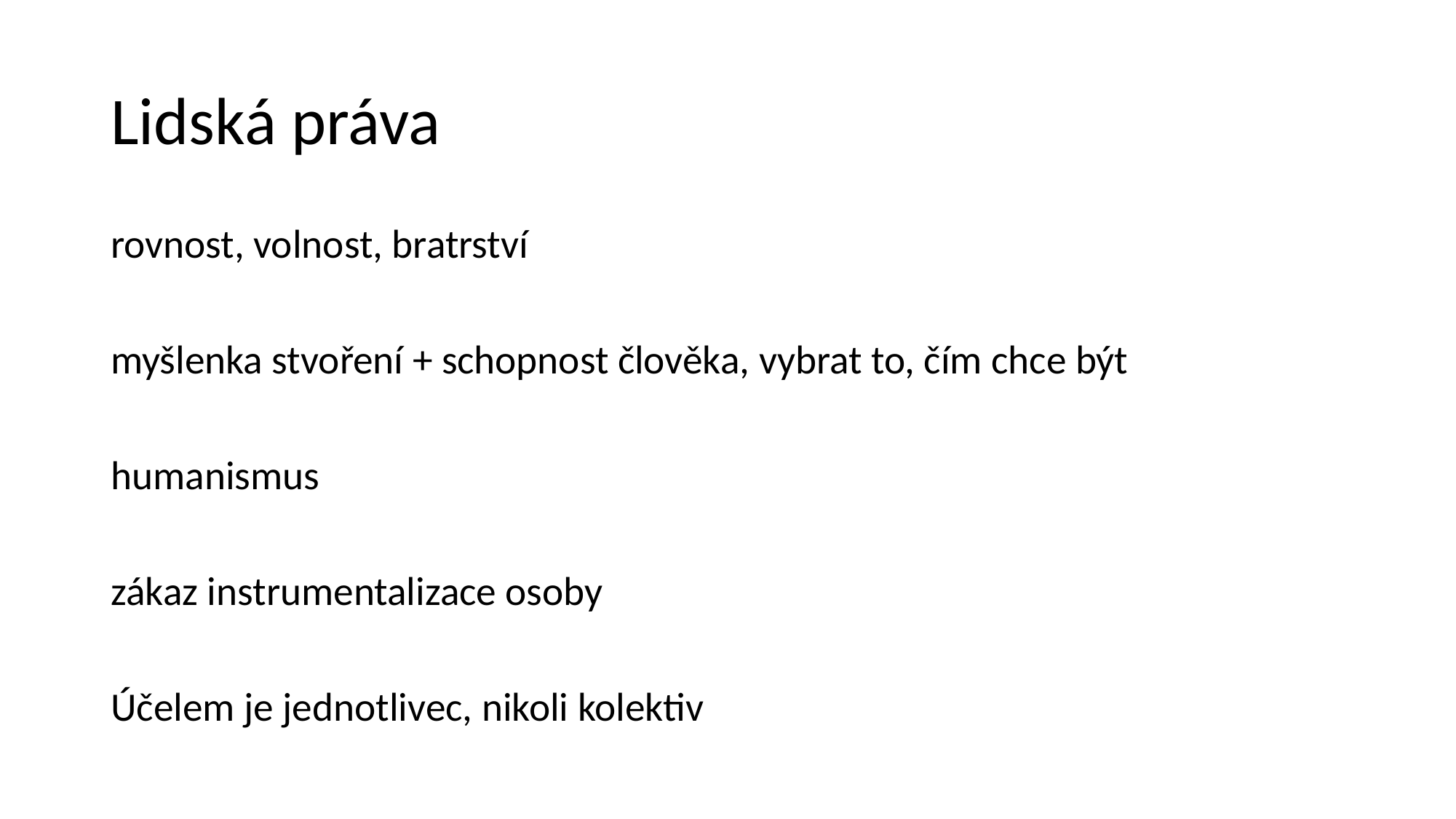

# Lidská práva
rovnost, volnost, bratrství

myšlenka stvoření + schopnost člověka, vybrat to, čím chce být

humanismus

zákaz instrumentalizace osoby

Účelem je jednotlivec, nikoli kolektiv